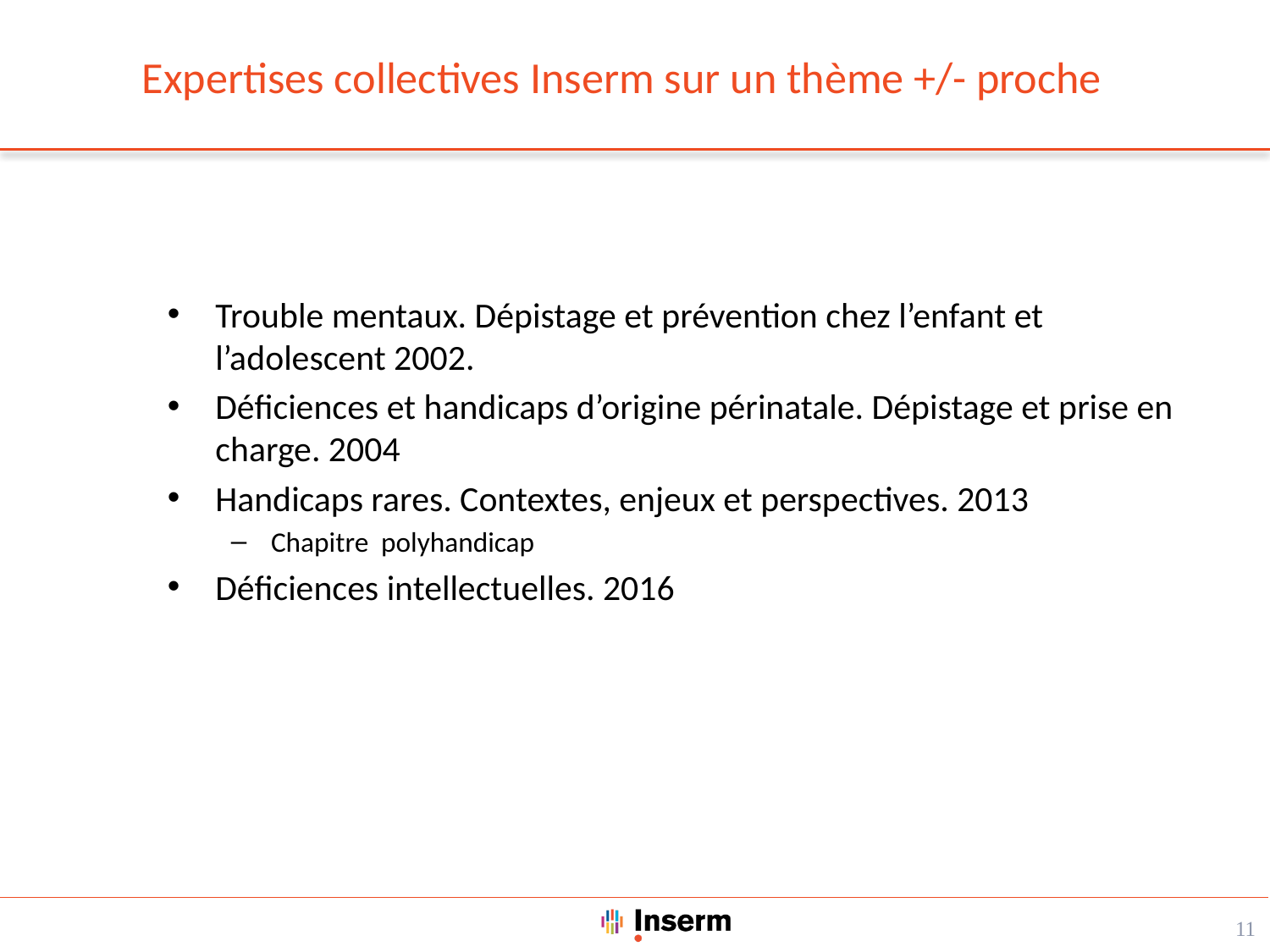

# Expertises collectives Inserm sur un thème +/- proche
Trouble mentaux. Dépistage et prévention chez l’enfant et l’adolescent 2002.
Déficiences et handicaps d’origine périnatale. Dépistage et prise en charge. 2004
Handicaps rares. Contextes, enjeux et perspectives. 2013
Chapitre  polyhandicap
Déficiences intellectuelles. 2016

11